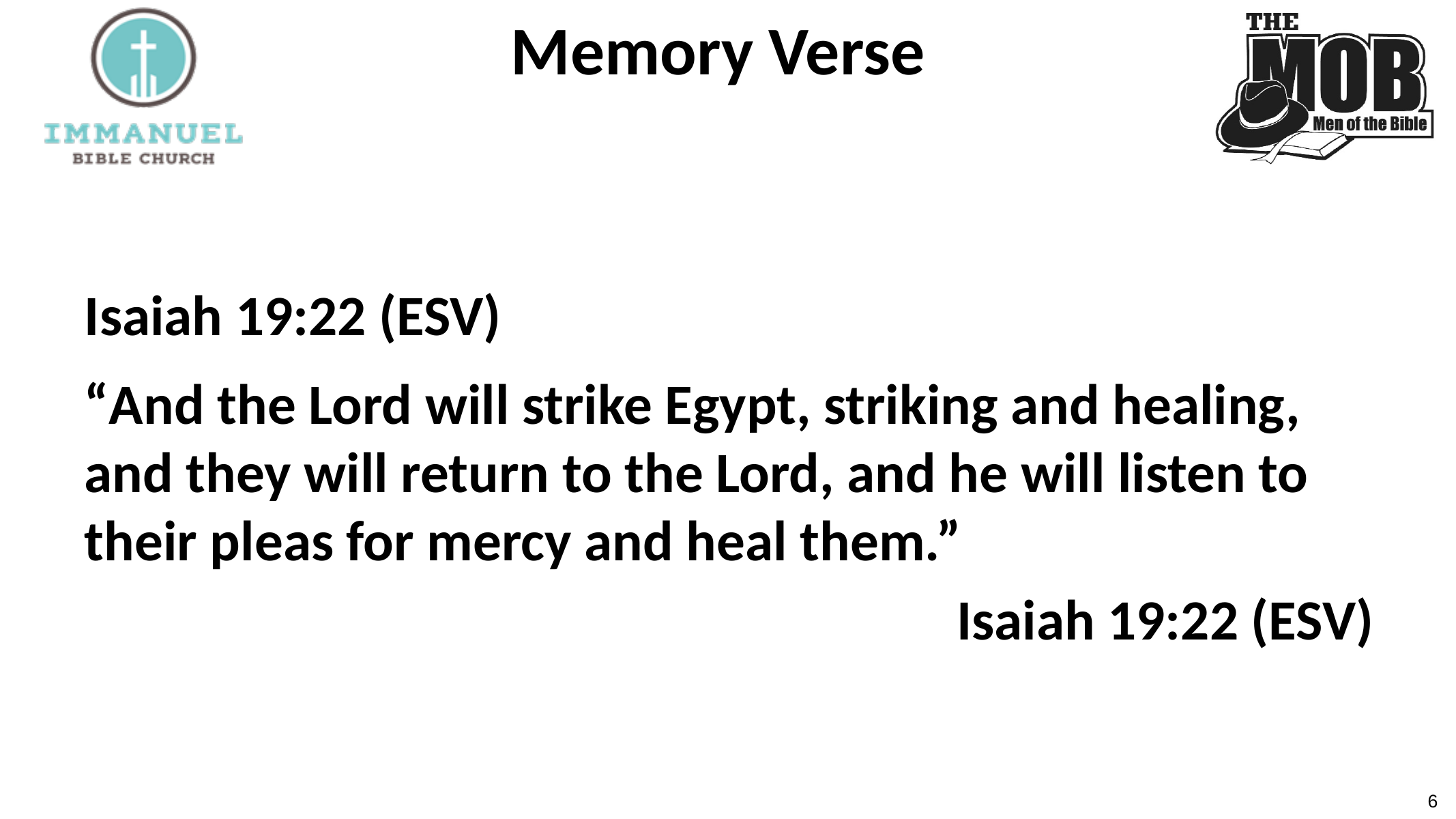

Memory Verse

Isaiah 19:22 (ESV)
“And the Lord will strike Egypt, striking and healing, and they will return to the Lord, and he will listen to their pleas for mercy and heal them.”
Isaiah 19:22 (ESV)

6